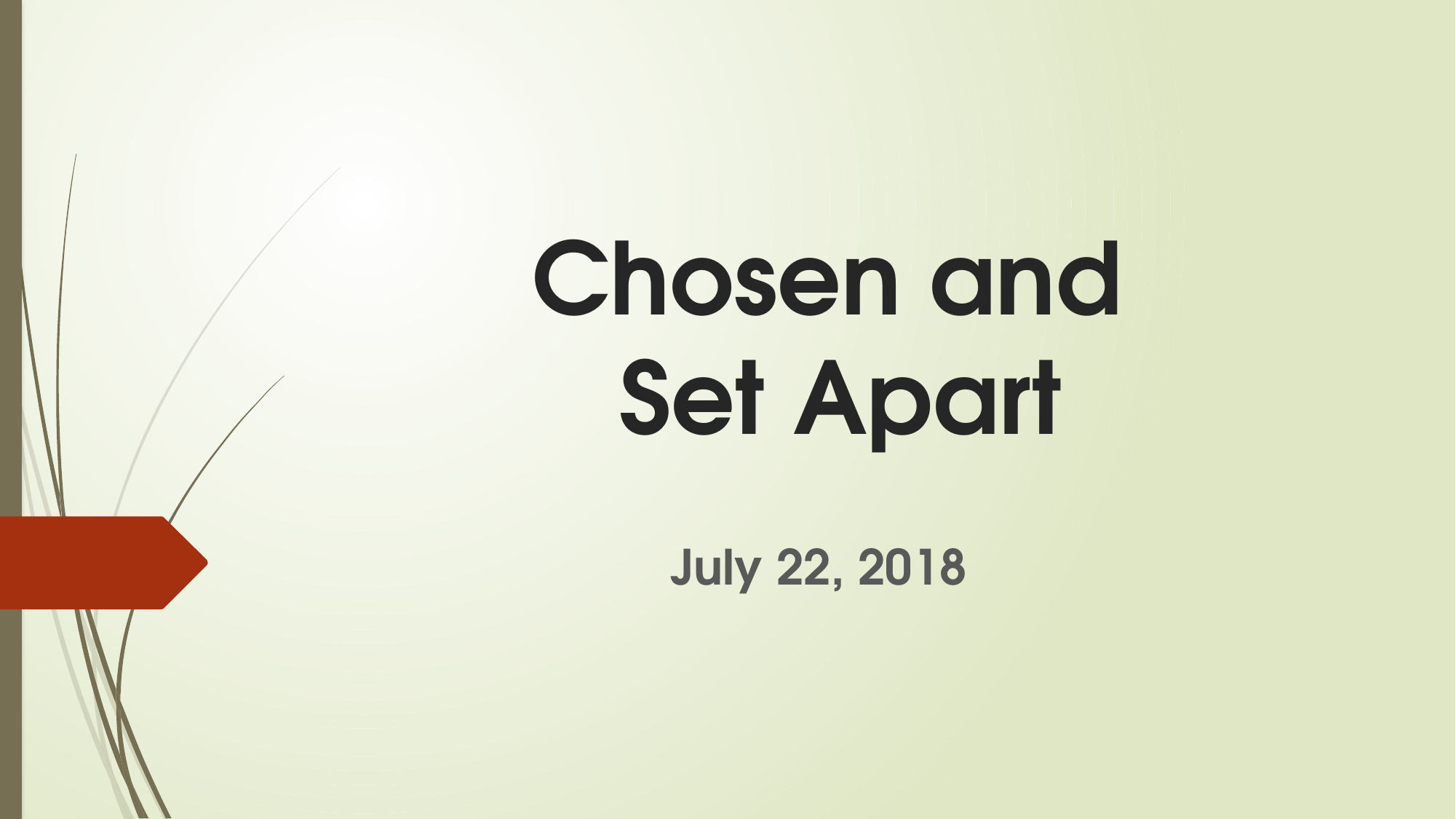

# Chosen and Set Apart
July 22, 2018